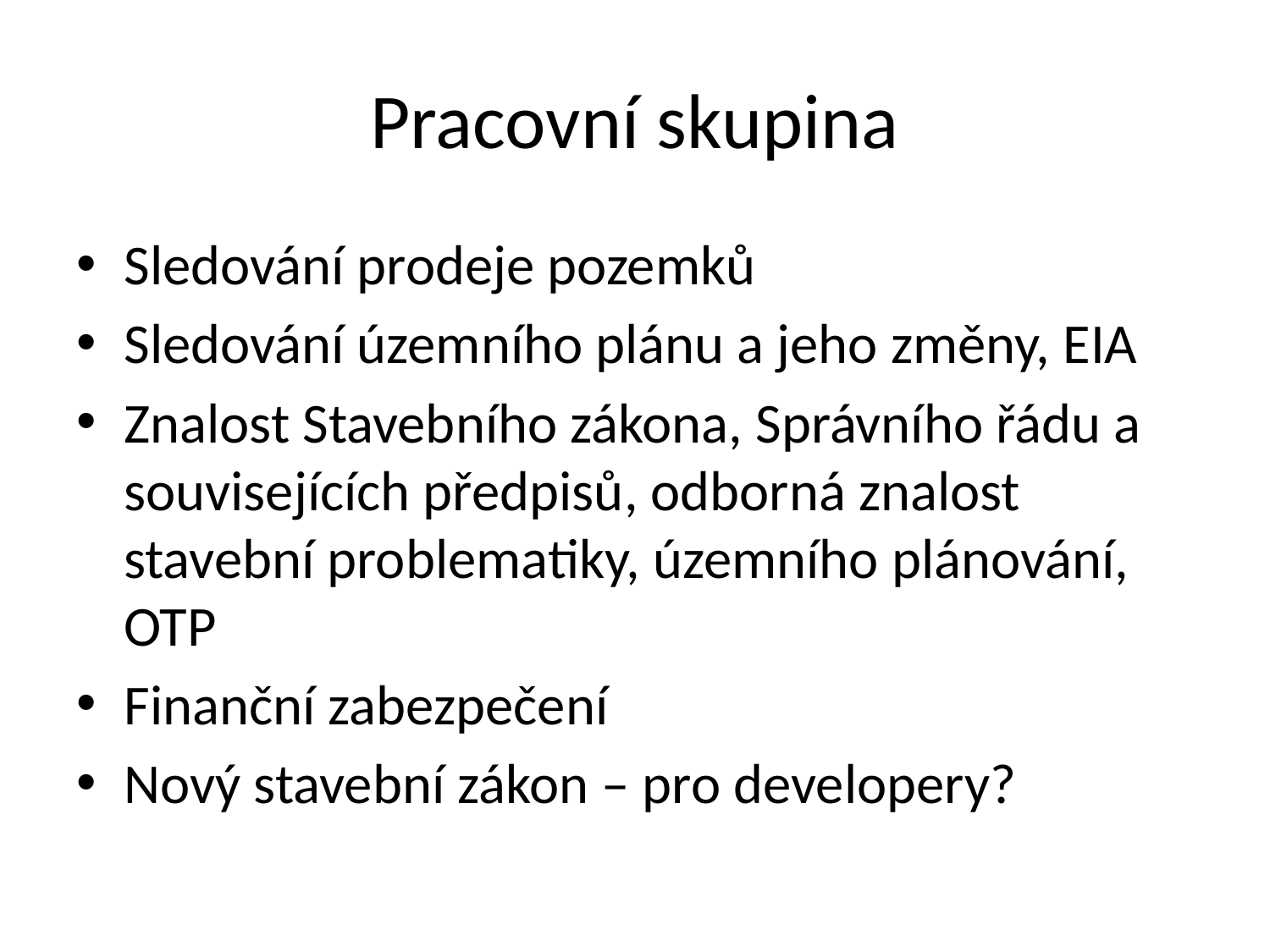

# Pracovní skupina
Sledování prodeje pozemků
Sledování územního plánu a jeho změny, EIA
Znalost Stavebního zákona, Správního řádu a souvisejících předpisů, odborná znalost stavební problematiky, územního plánování, OTP
Finanční zabezpečení
Nový stavební zákon – pro developery?